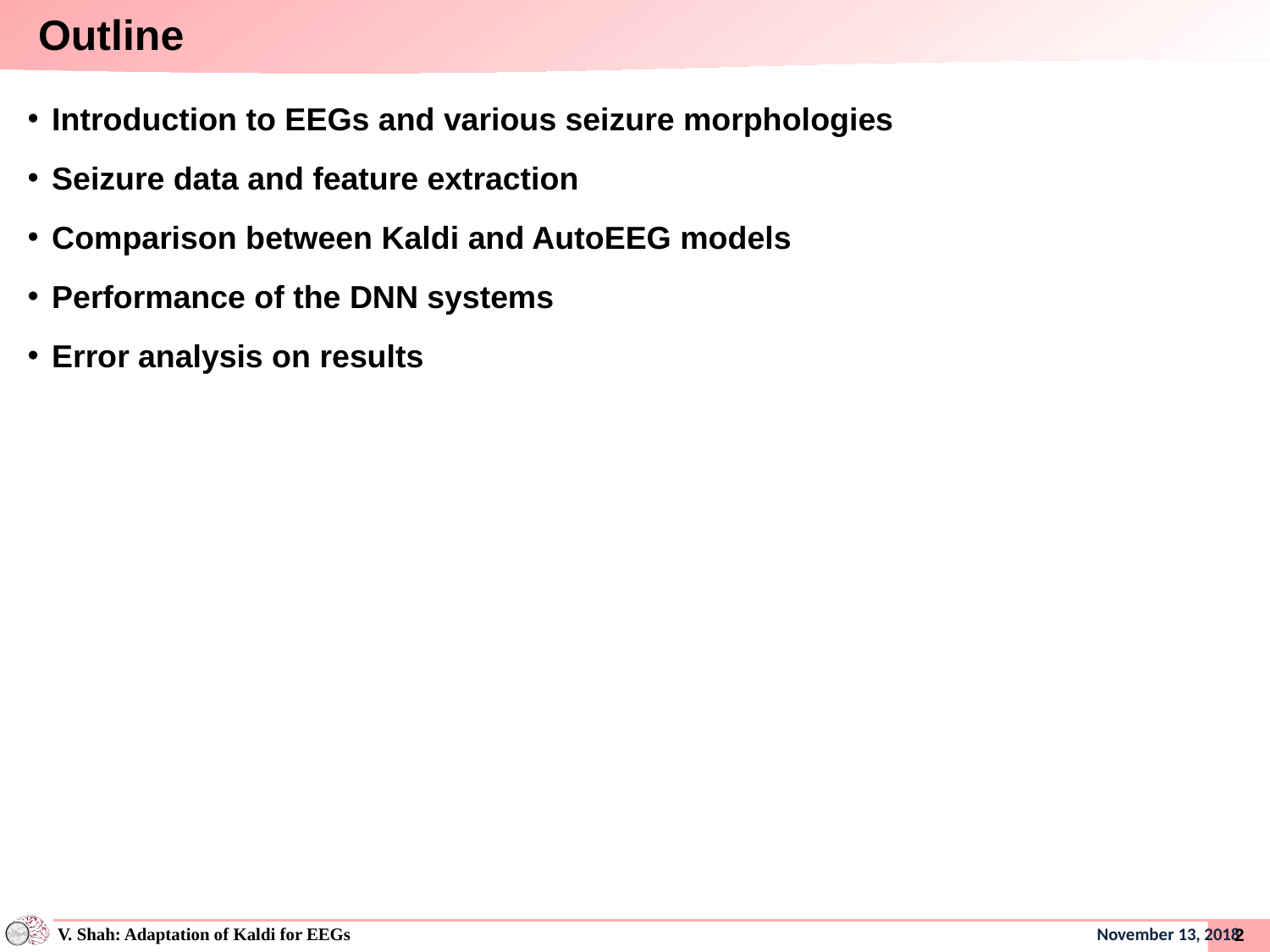

# Outline
Introduction to EEGs and various seizure morphologies
Seizure data and feature extraction
Comparison between Kaldi and AutoEEG models
Performance of the DNN systems
Error analysis on results